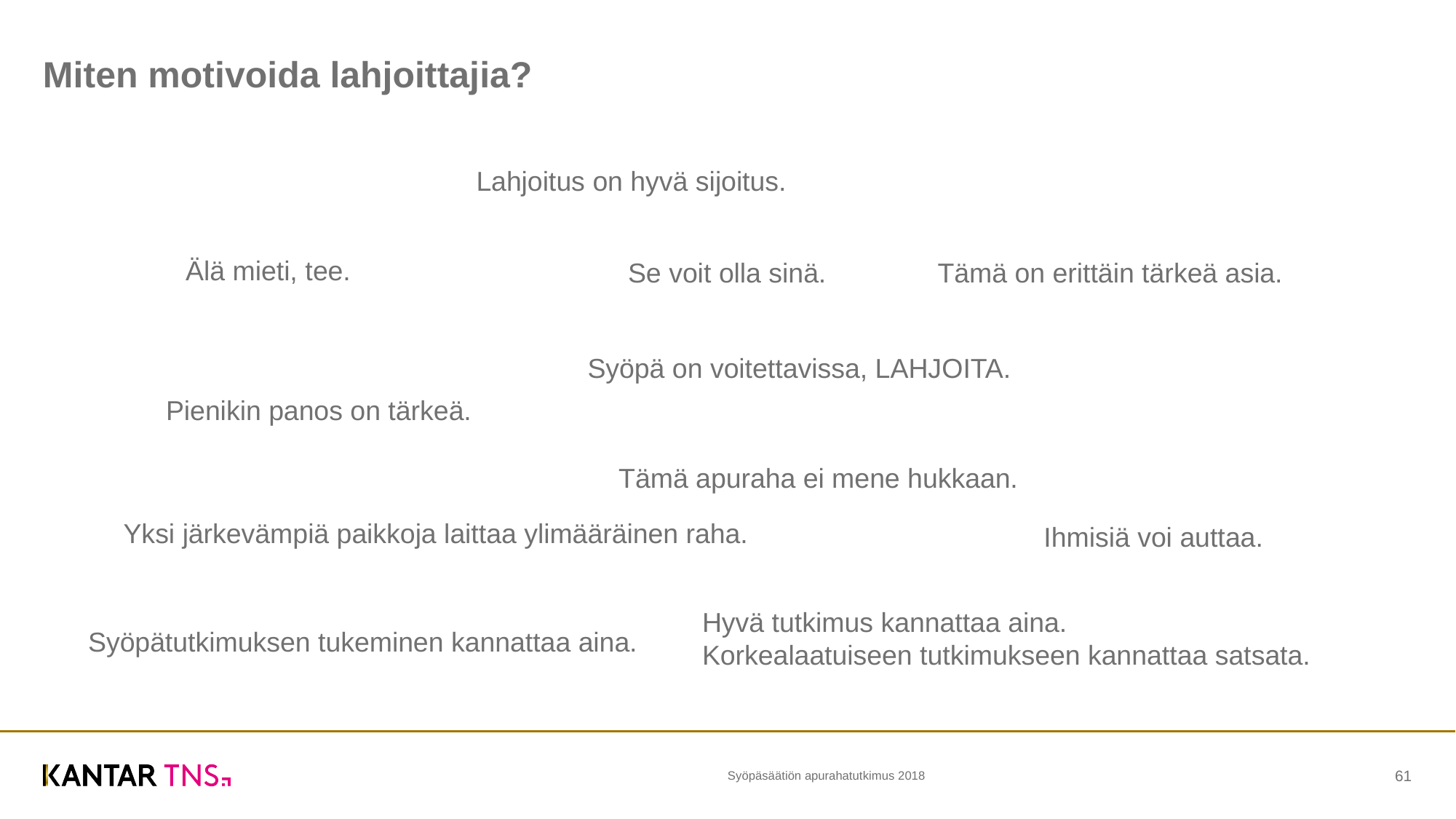

# Miten motivoida lahjoittajia?
Lahjoitus on hyvä sijoitus.
Älä mieti, tee.
Se voit olla sinä.
Tämä on erittäin tärkeä asia.
Syöpä on voitettavissa, LAHJOITA.
Pienikin panos on tärkeä.
Tämä apuraha ei mene hukkaan.
Yksi järkevämpiä paikkoja laittaa ylimääräinen raha.
Ihmisiä voi auttaa.
Hyvä tutkimus kannattaa aina.
Korkealaatuiseen tutkimukseen kannattaa satsata.
Syöpätutkimuksen tukeminen kannattaa aina.
Syöpäsäätiön apurahatutkimus 2018
61